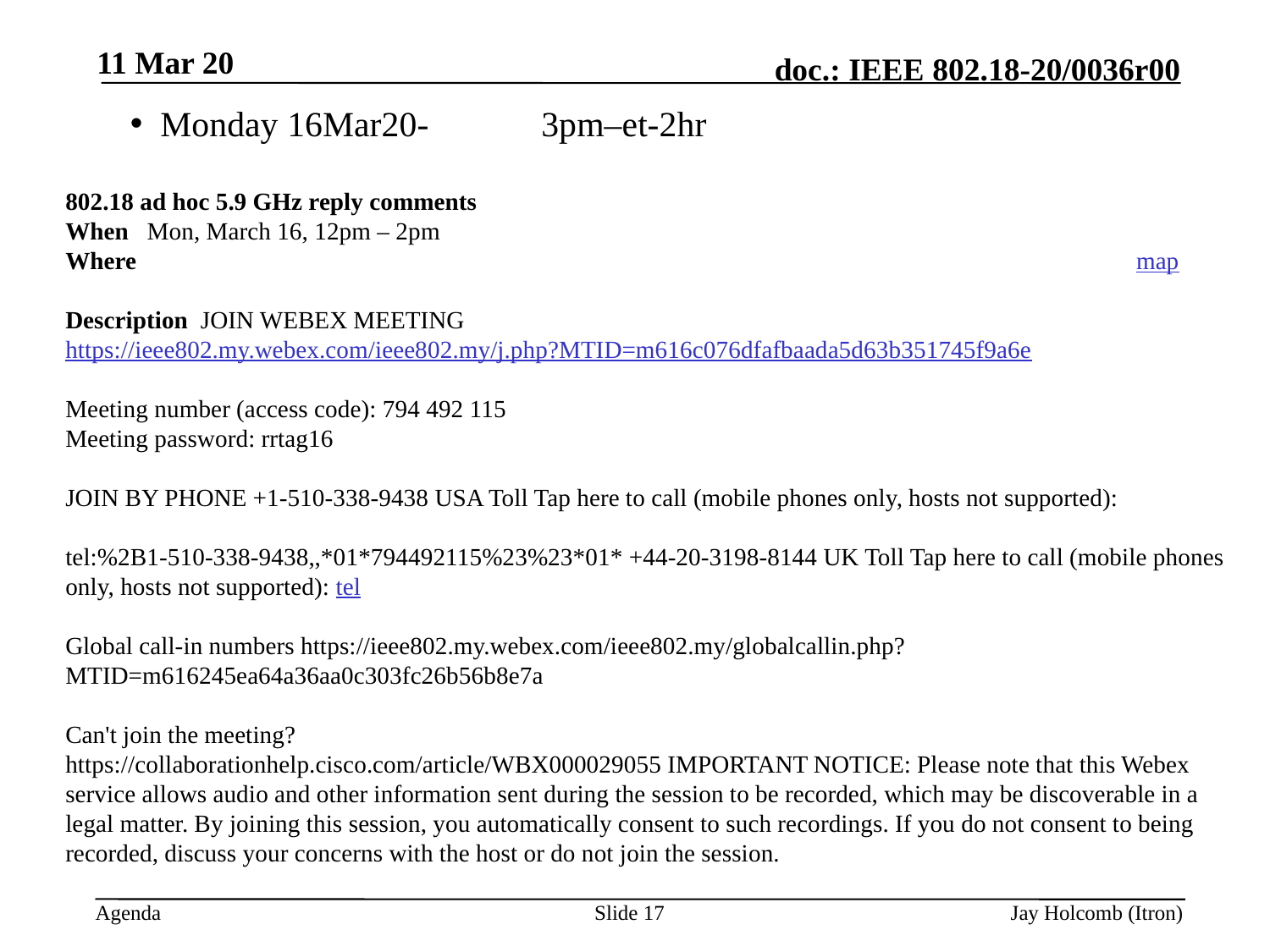

11 Mar 20
Monday 16Mar20- 	3pm–et-2hr
802.18 ad hoc 5.9 GHz reply comments
When   Mon, March 16, 12pm – 2pm
Where  https://ieee802.my.webex.com/ieee802.my/j.php?MTID=m616c076dfafbaada5d63b351745f9a6e  (map)

Description  JOIN WEBEX MEETING https://ieee802.my.webex.com/ieee802.my/j.php?MTID=m616c076dfafbaada5d63b351745f9a6e

Meeting number (access code): 794 492 115
Meeting password: rrtag16

JOIN BY PHONE +1-510-338-9438 USA Toll Tap here to call (mobile phones only, hosts not supported):

tel:%2B1-510-338-9438,,*01*794492115%23%23*01* +44-20-3198-8144 UK Toll Tap here to call (mobile phones only, hosts not supported): tel:%2B44-20-3198-8144,,*01*794492115%23%23*01*

Global call-in numbers https://ieee802.my.webex.com/ieee802.my/globalcallin.php?MTID=m616245ea64a36aa0c303fc26b56b8e7a

Can't join the meeting?
https://collaborationhelp.cisco.com/article/WBX000029055 IMPORTANT NOTICE: Please note that this Webex service allows audio and other information sent during the session to be recorded, which may be discoverable in a legal matter. By joining this session, you automatically consent to such recordings. If you do not consent to being recorded, discuss your concerns with the host or do not join the session.
Slide 17
Jay Holcomb (Itron)